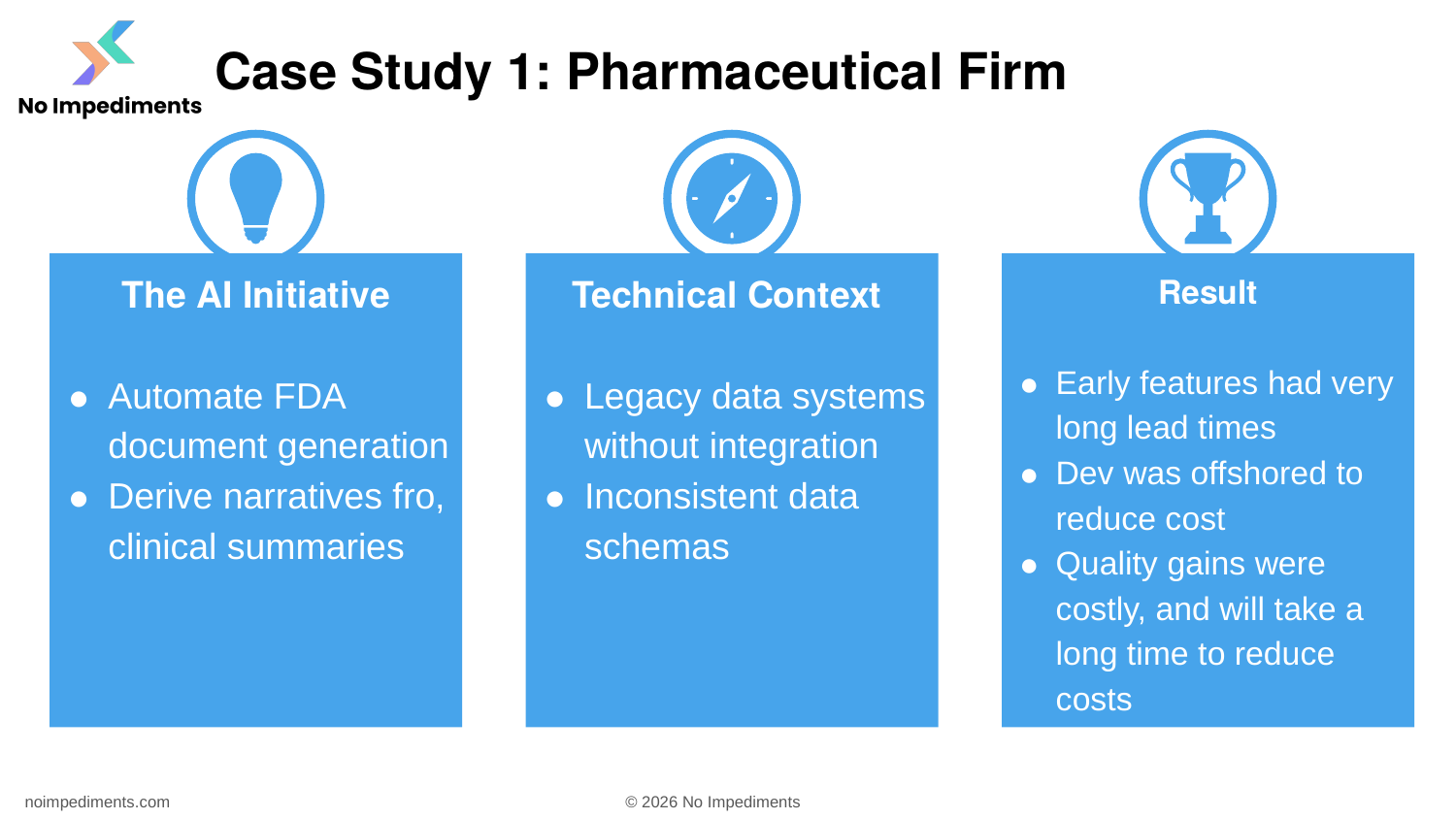

# Case Study 1: Pharmaceutical Firm

The AI Initiative

Automate FDA document generation
Derive narratives fro, clinical summaries
Technical Context

Legacy data systems without integration
Inconsistent data schemas
Result

Early features had very long lead times
Dev was offshored to reduce cost
Quality gains were costly, and will take a long time to reduce costs
10